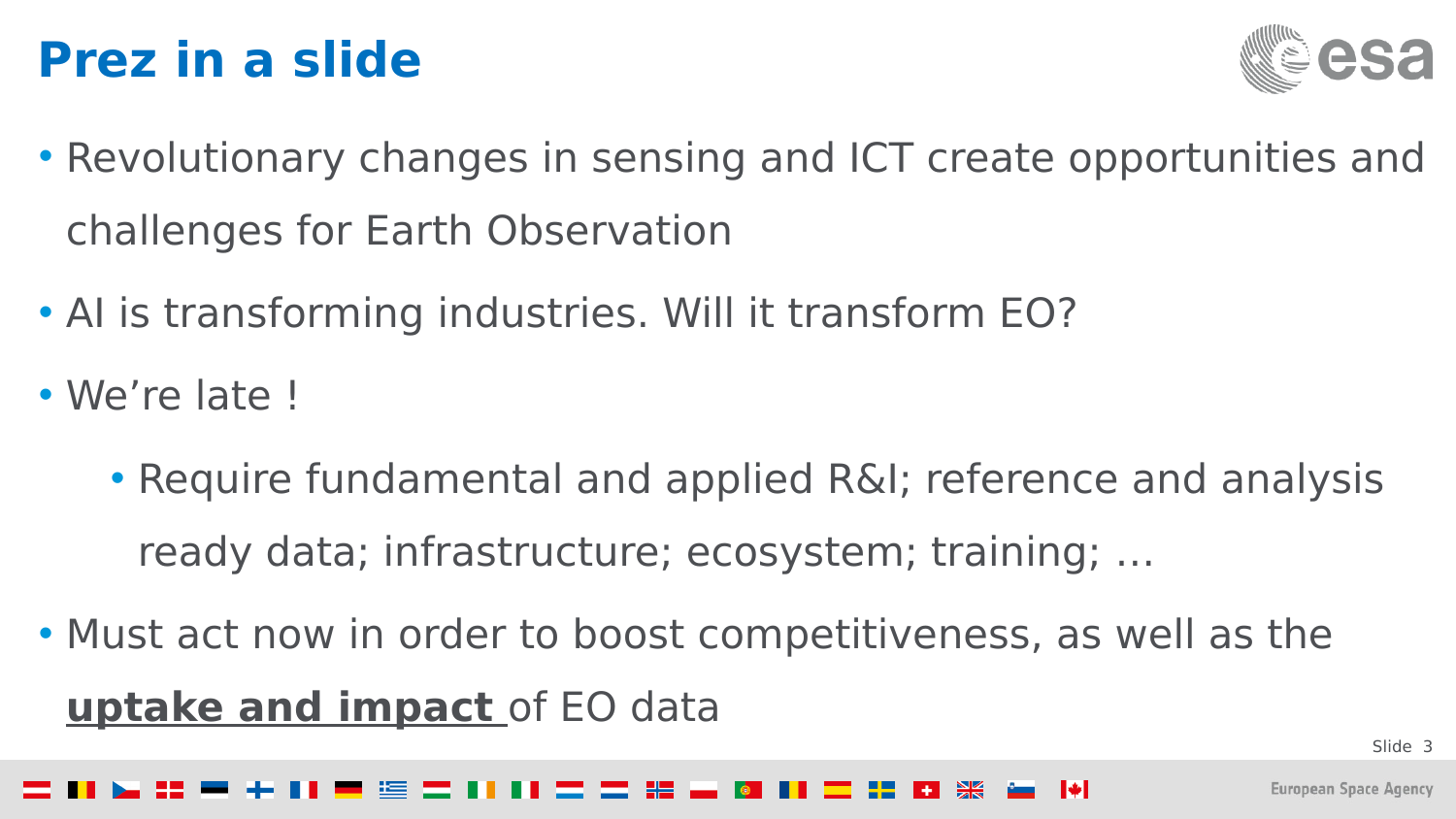

Prez in a slide
Revolutionary changes in sensing and ICT create opportunities and challenges for Earth Observation
AI is transforming industries. Will it transform EO?
We’re late !
Require fundamental and applied R&I; reference and analysis ready data; infrastructure; ecosystem; training; …
Must act now in order to boost competitiveness, as well as the uptake and impact of EO data